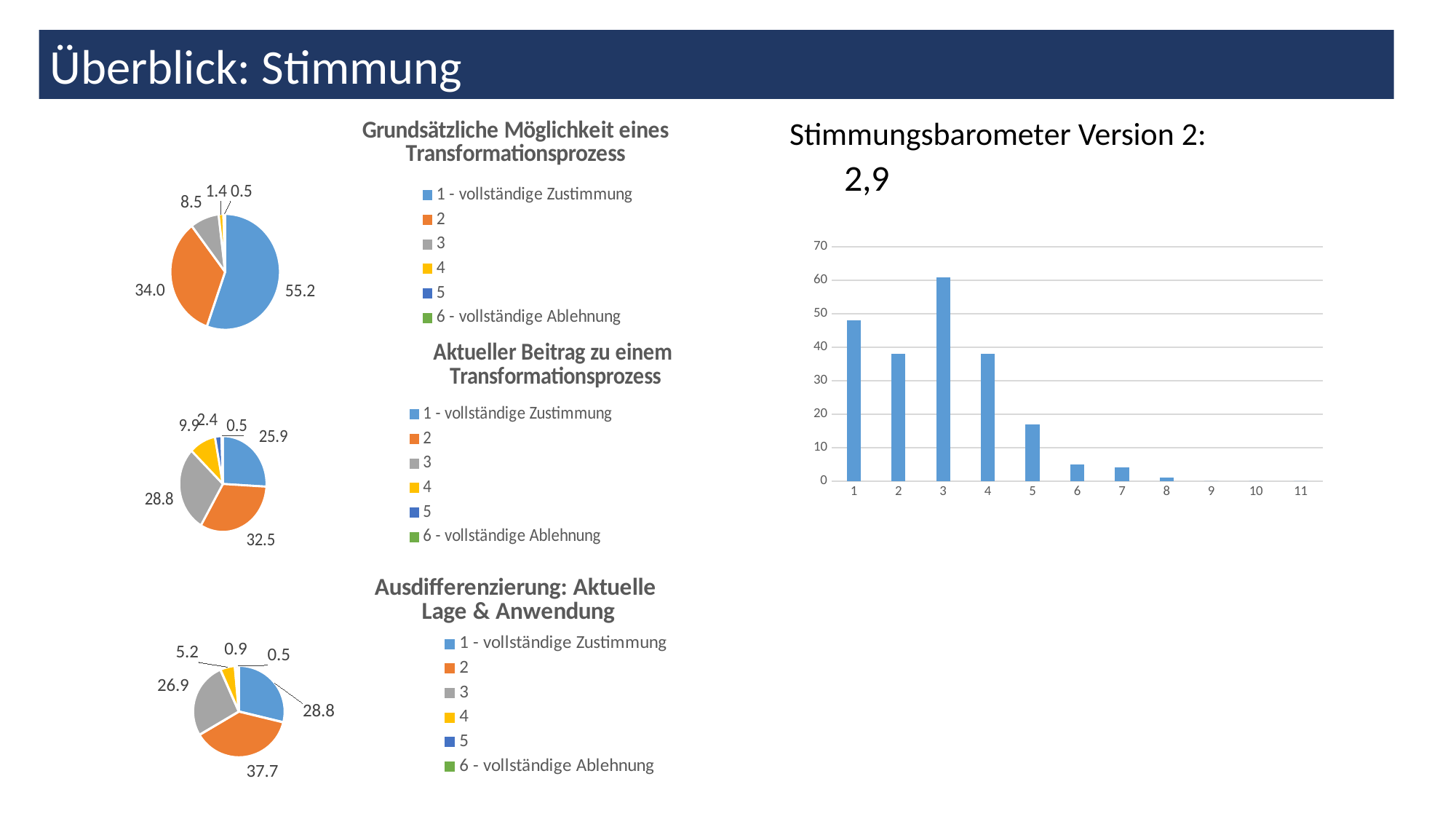

Überblick: Stimmung

### Chart: Grundsätzliche Möglichkeit eines Transformationsprozess

| Category |  |
|---|---|
| 1 - vollständige Zustimmung | 55.2 |
| 2 | 34.0 |
| 3 | 8.5 |
| 4 | 1.4 |
| 5 | 0.5 |
| 6 - vollständige Ablehnung | 0.0 |
Stimmungsbarometer Version 2:
2,9

### Chart

| Category |  |
|---|---|
| 1 | 48.0 |
| 2 | 38.0 |
| 3 | 61.0 |
| 4 | 38.0 |
| 5 | 17.0 |
| 6 | 5.0 |
| 7 | 4.0 |
| 8 | 1.0 |
| 9 | 0.0 |
| 10 | 0.0 |
| 11 | 0.0 |

### Chart: Aktueller Beitrag zu einem Transformationsprozess

| Category |  |
|---|---|
| 1 - vollständige Zustimmung | 25.9 |
| 2 | 32.5 |
| 3 | 28.8 |
| 4 | 9.9 |
| 5 | 2.4 |
| 6 - vollständige Ablehnung | 0.5 |

### Chart: Ausdifferenzierung: Aktuelle
 Lage & Anwendung

| Category |  |
|---|---|
| 1 - vollständige Zustimmung | 28.8 |
| 2 | 37.7 |
| 3 | 26.9 |
| 4 | 5.2 |
| 5 | 0.9 |
| 6 - vollständige Ablehnung | 0.5 |